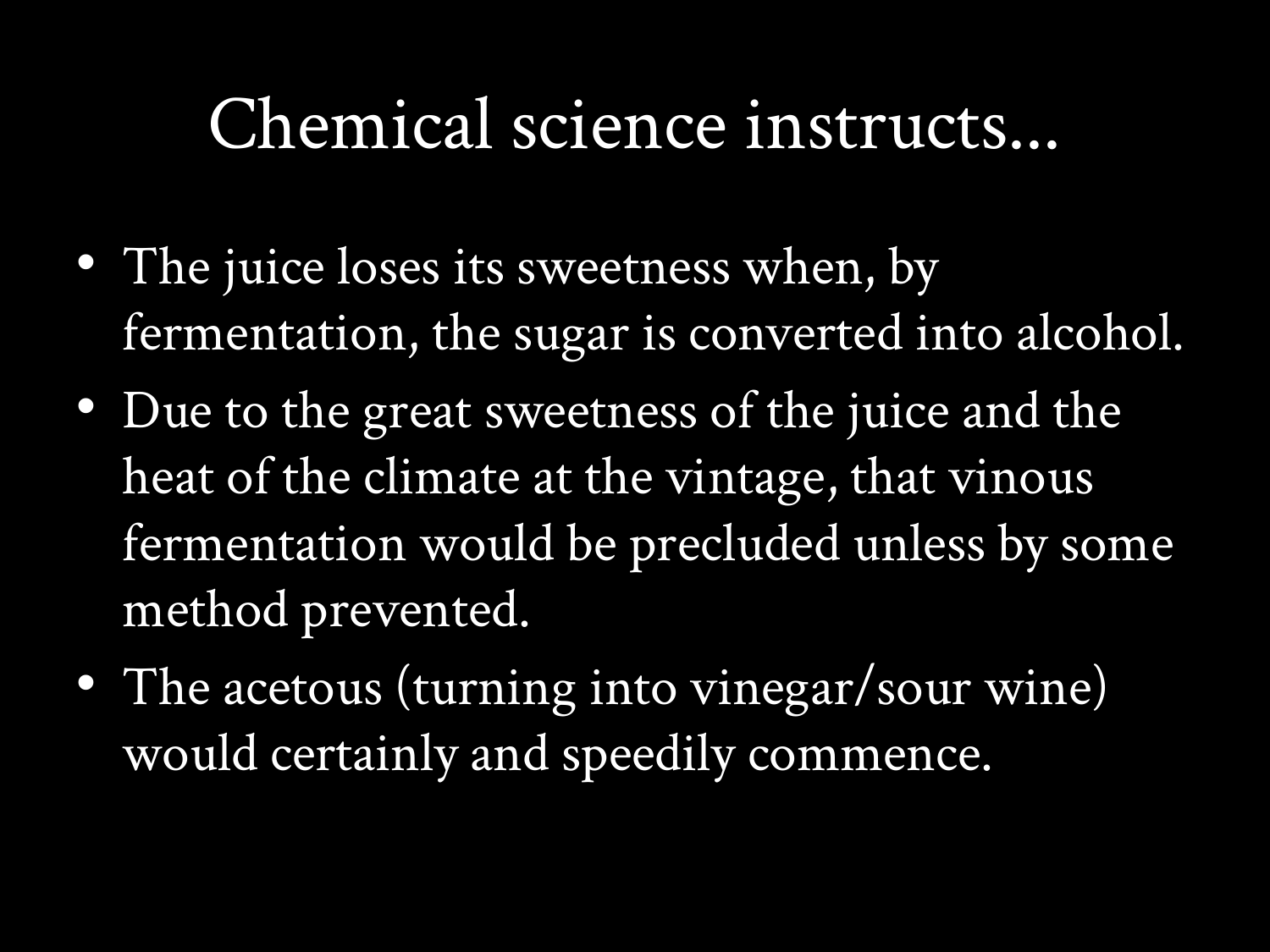

# Chemical science instructs...
The juice loses its sweetness when, by fermentation, the sugar is converted into alcohol.
Due to the great sweetness of the juice and the heat of the climate at the vintage, that vinous fermentation would be precluded unless by some method prevented.
The acetous (turning into vinegar/sour wine) would certainly and speedily commence.